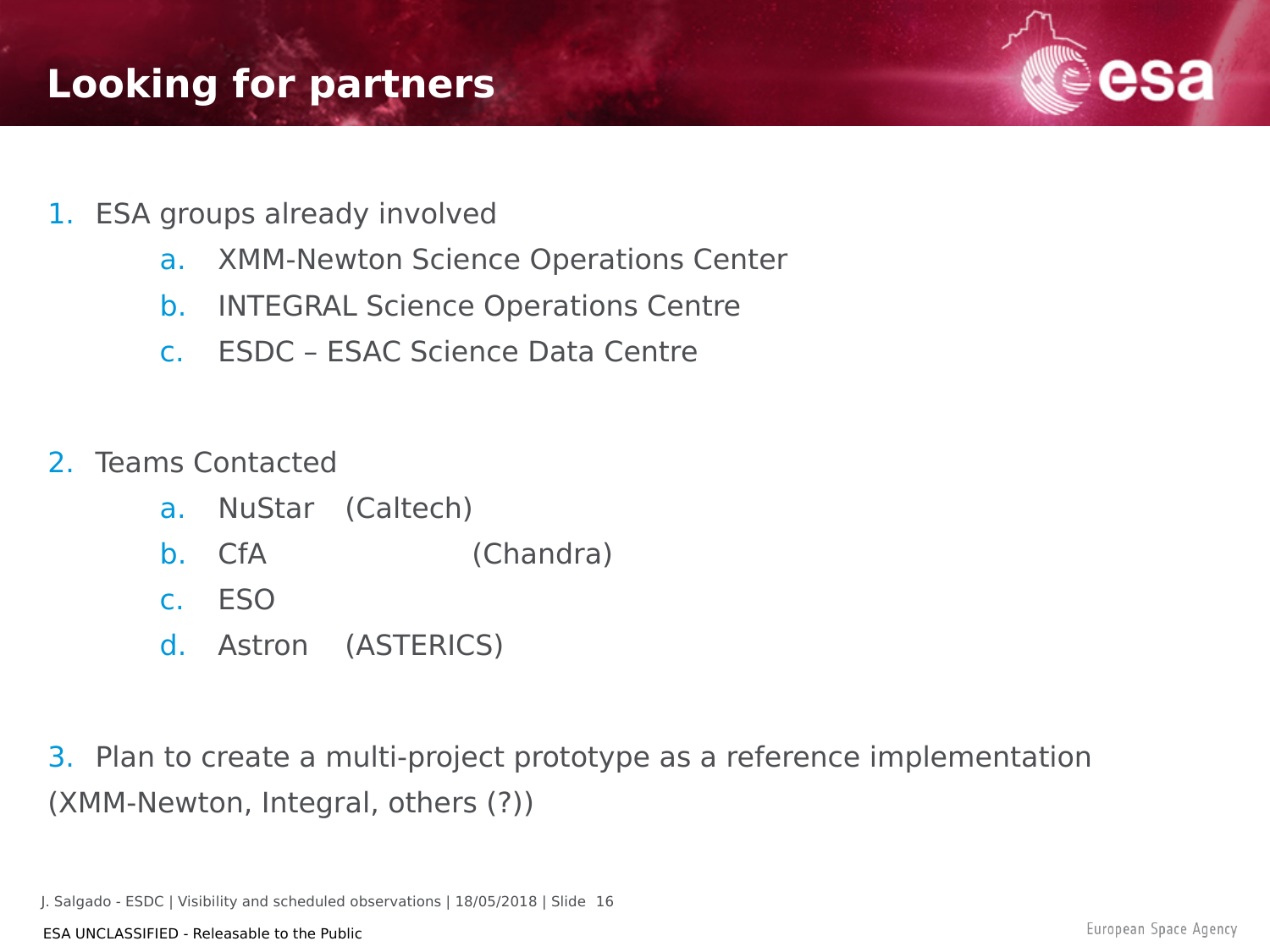

# Looking for partners
ESA groups already involved
XMM-Newton Science Operations Center
INTEGRAL Science Operations Centre
ESDC – ESAC Science Data Centre

Teams Contacted
NuStar 	(Caltech)
CfA		(Chandra)
ESO
Astron	(ASTERICS)

Plan to create a multi-project prototype as a reference implementation
(XMM-Newton, Integral, others (?))